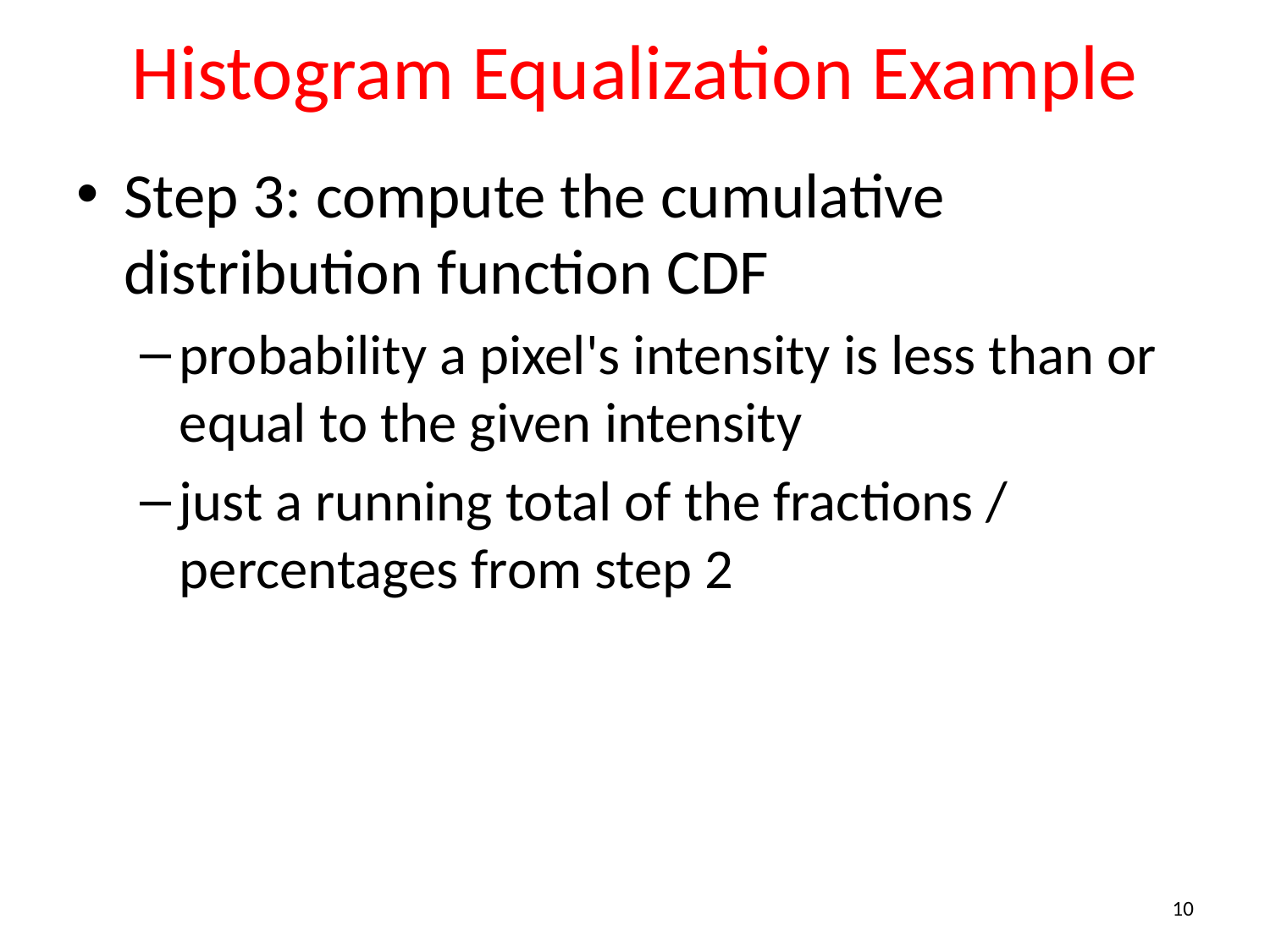

# Histogram Equalization Example
Step 3: compute the cumulative distribution function CDF
probability a pixel's intensity is less than or equal to the given intensity
just a running total of the fractions / percentages from step 2
10